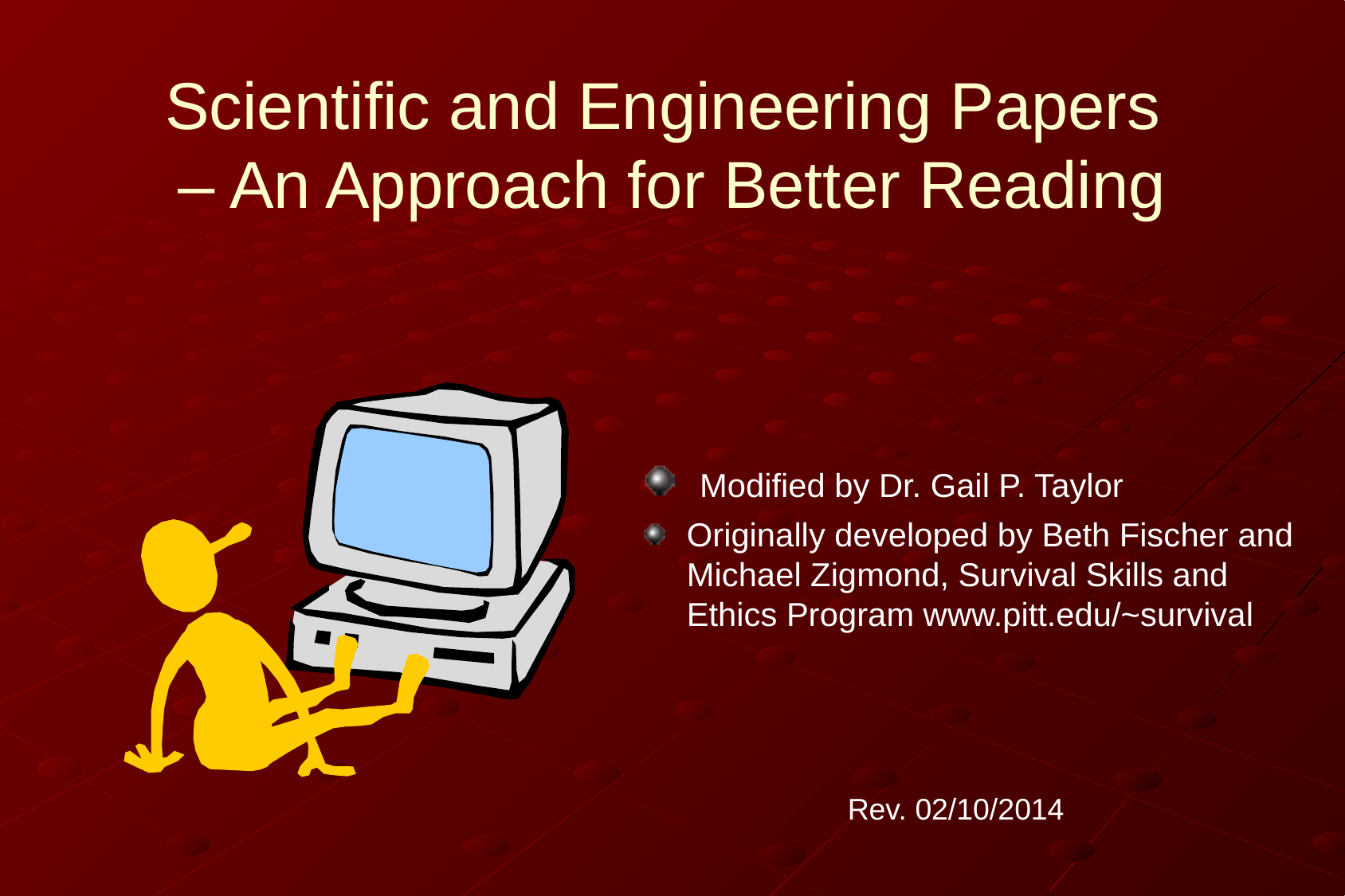

# Scientific and Engineering Papers – An Approach for Better Reading

 Modified by Dr. Gail P. Taylor
Originally developed by Beth Fischer and Michael Zigmond, Survival Skills and Ethics Program www.pitt.edu/~survival
Rev. 02/10/2014